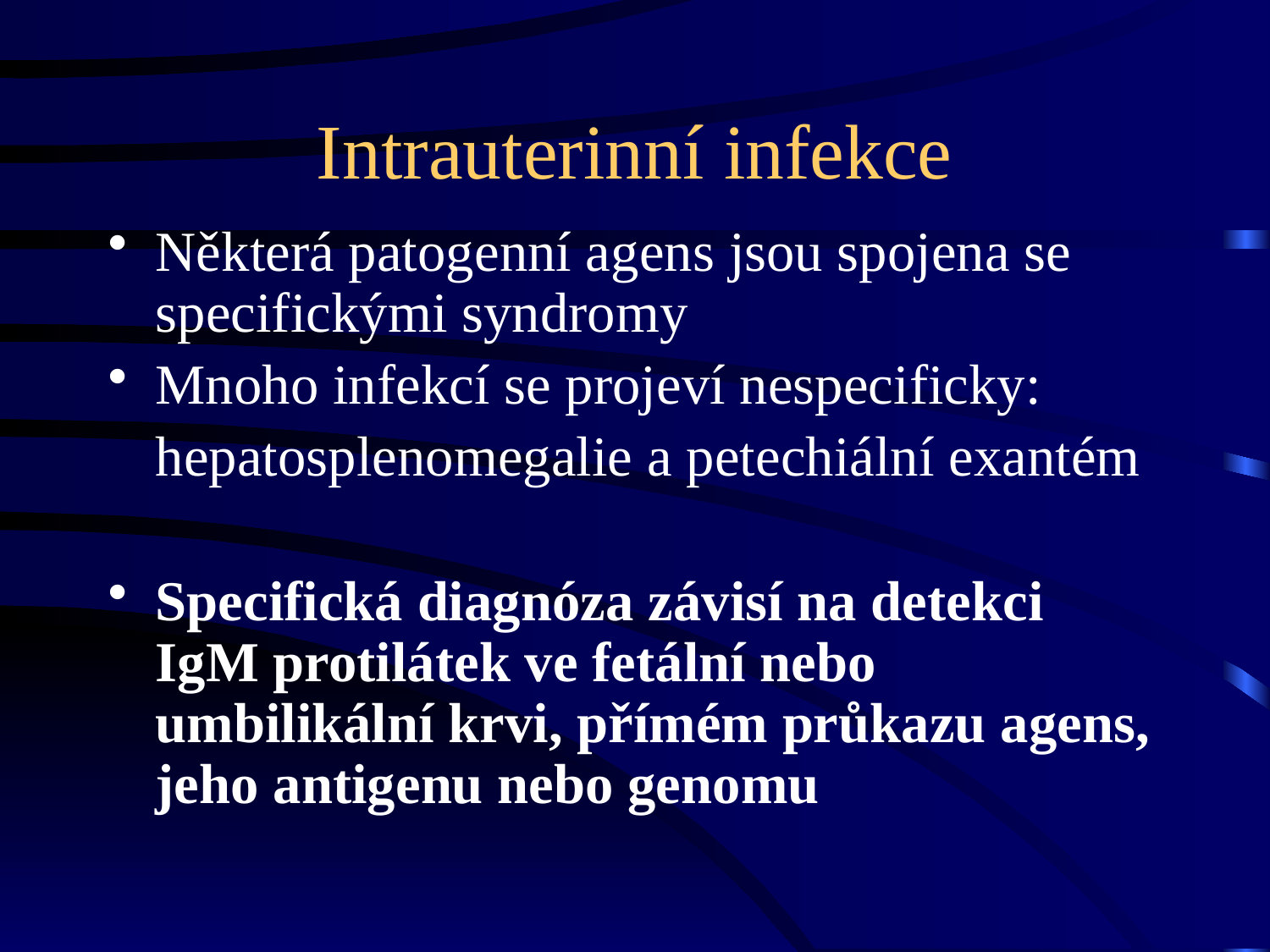

# Intrauterinní infekce
Některá patogenní agens jsou spojena se specifickými syndromy
Mnoho infekcí se projeví nespecificky:
	hepatosplenomegalie a petechiální exantém

Specifická diagnóza závisí na detekci IgM protilátek ve fetální nebo umbilikální krvi, přímém průkazu agens, jeho antigenu nebo genomu